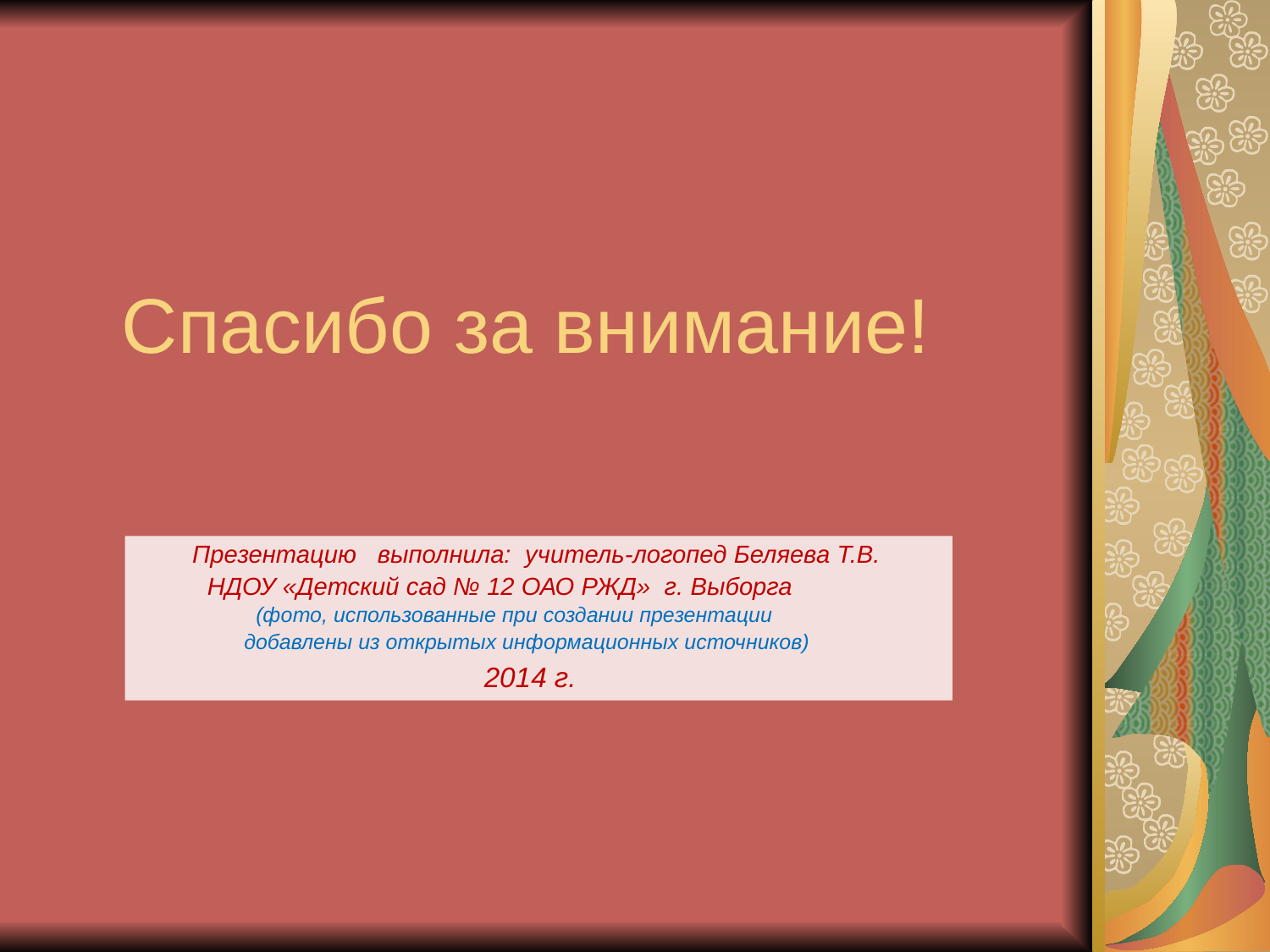

# Спасибо за внимание!
        Презентацию   выполнила:  учитель-логопед Беляева Т.В.
          НДОУ «Детский сад № 12 ОАО РЖД»  г. Выборга
                    (фото, использованные при создании презентации
                  добавлены из открытых информационных источников)
                                       2014 г.